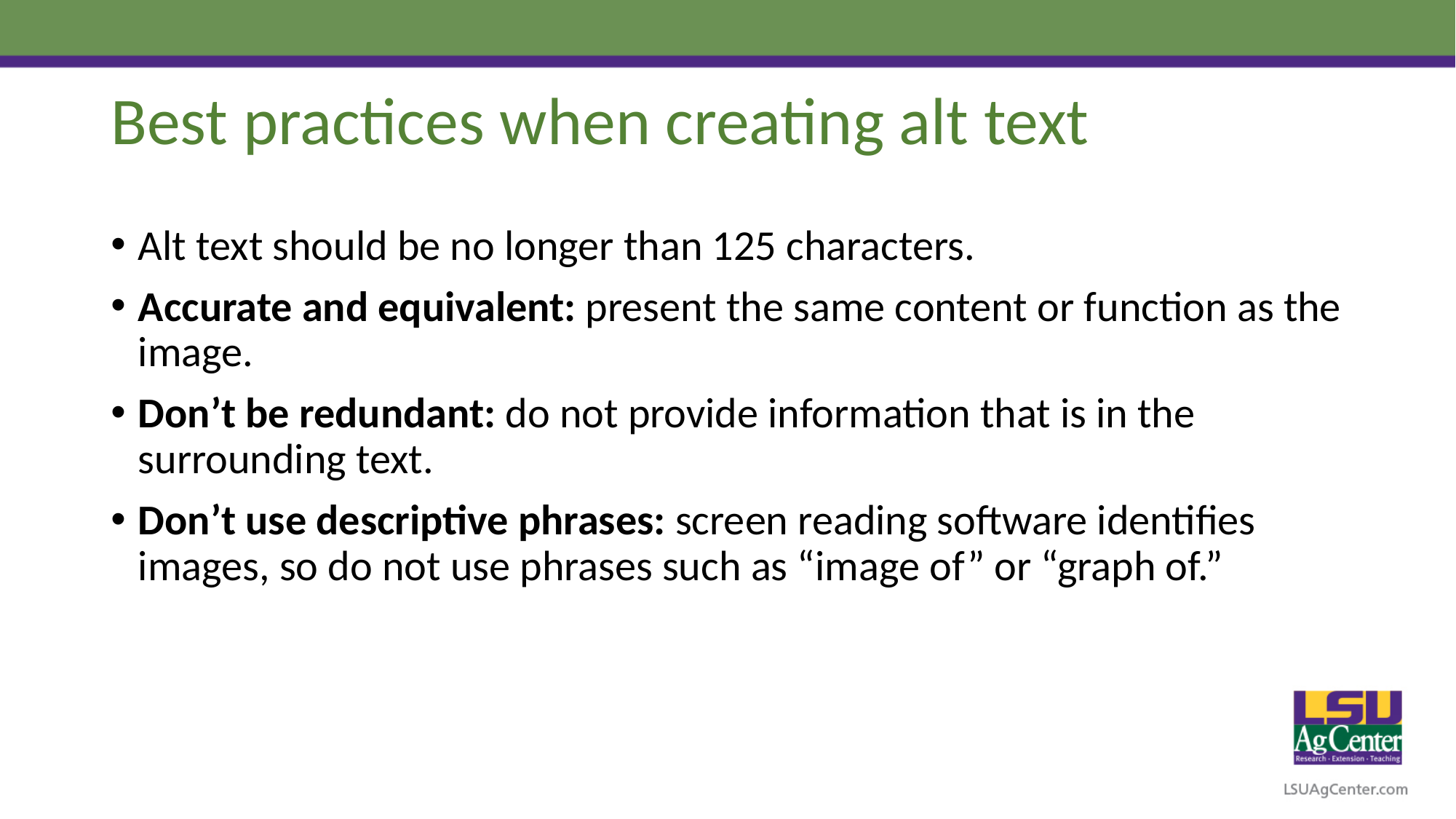

# Best practices when creating alt text
Alt text should be no longer than 125 characters.
Accurate and equivalent: present the same content or function as the image.
Don’t be redundant: do not provide information that is in the surrounding text.
Don’t use descriptive phrases: screen reading software identifies images, so do not use phrases such as “image of” or “graph of.”